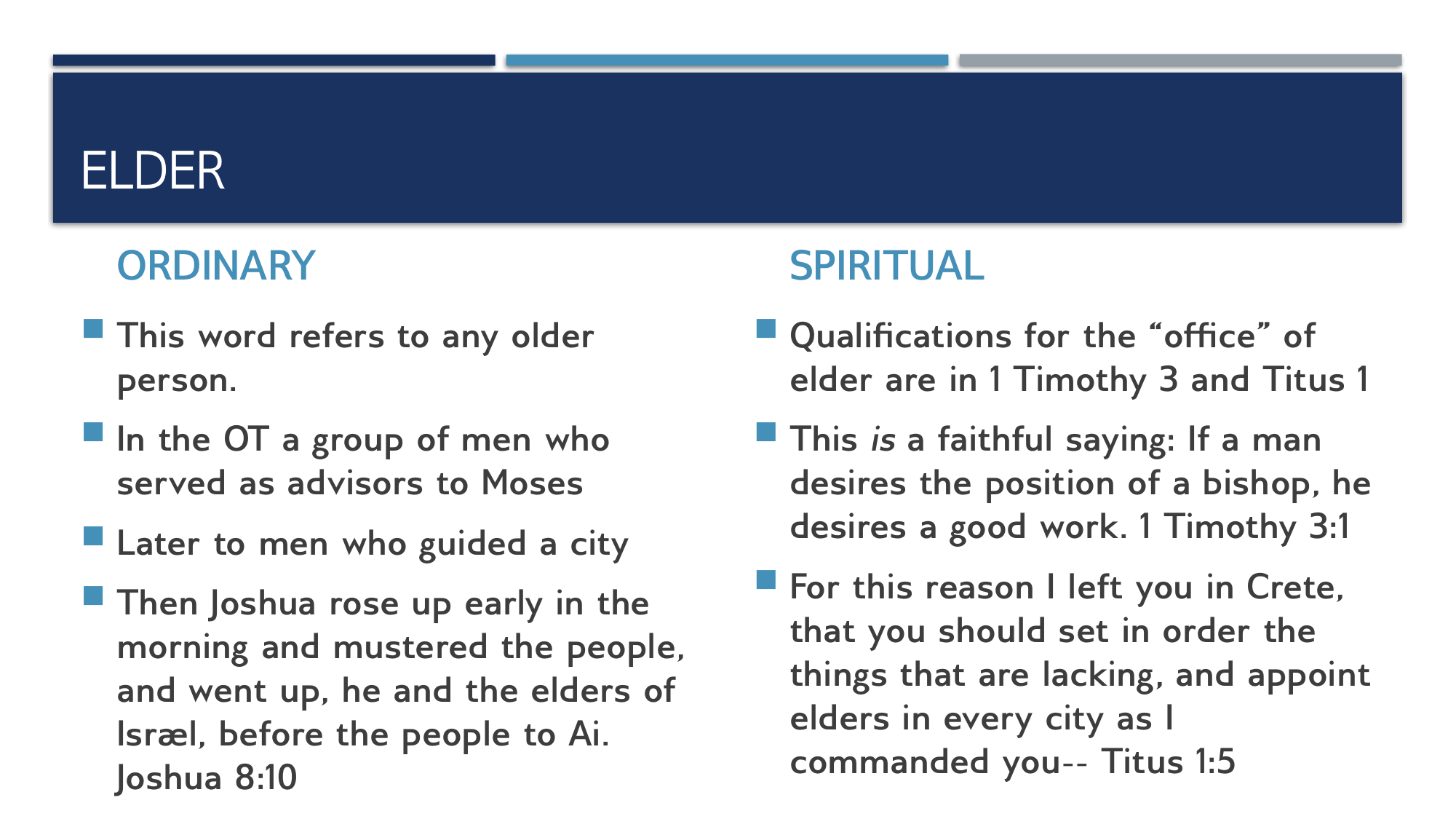

# elder
SPIRITUAL
ORDINARY
This word refers to any older person.
In the OT a group of men who served as advisors to Moses
Later to men who guided a city
Then Joshua rose up early in the morning and mustered the people, and went up, he and the elders of Israel, before the people to Ai. Joshua 8:10
Qualifications for the “office” of elder are in 1 Timothy 3 and Titus 1
This is a faithful saying: If a man desires the position of a bishop, he desires a good work. 1 Timothy 3:1
For this reason I left you in Crete, that you should set in order the things that are lacking, and appoint elders in every city as I commanded you-- Titus 1:5